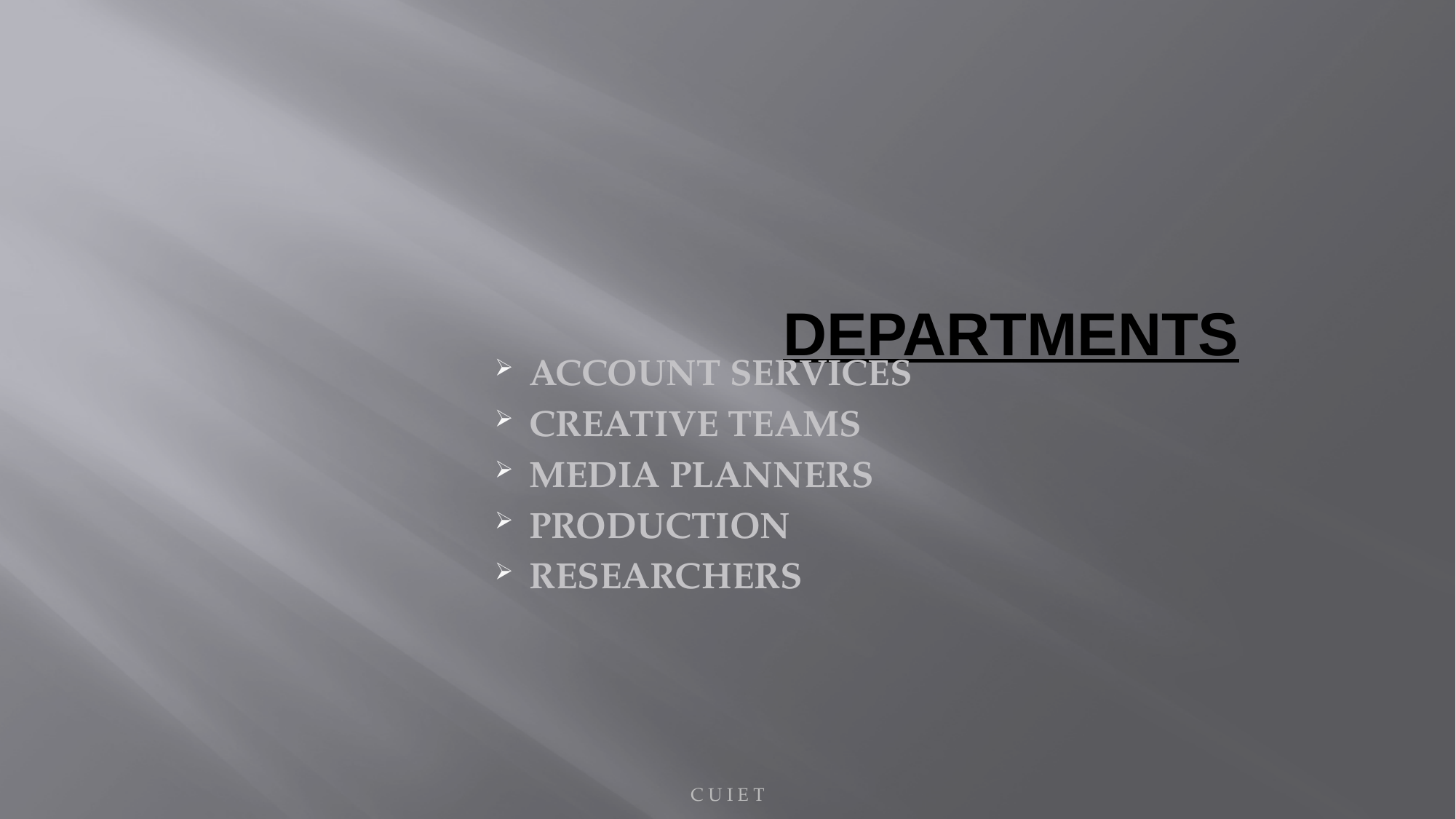

# DEPARTMENTS
ACCOUNT SERVICES
CREATIVE TEAMS
MEDIA PLANNERS
PRODUCTION
RESEARCHERS

C U I E T